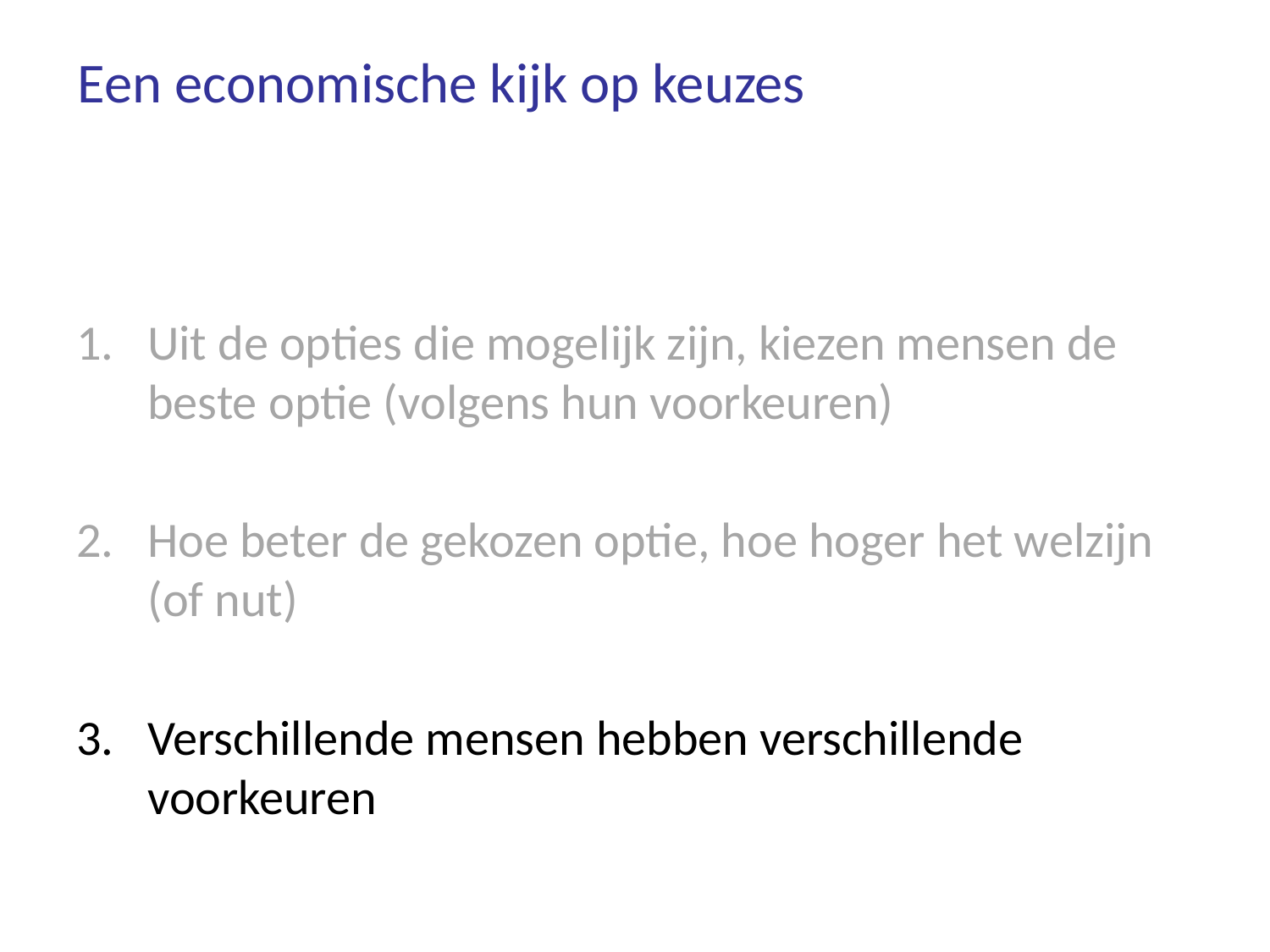

# Een economische kijk op keuzes

Uit de opties die mogelijk zijn, kiezen mensen de beste optie (volgens hun voorkeuren)

Hoe beter de gekozen optie, hoe hoger het welzijn (of nut)

Verschillende mensen hebben verschillende voorkeuren